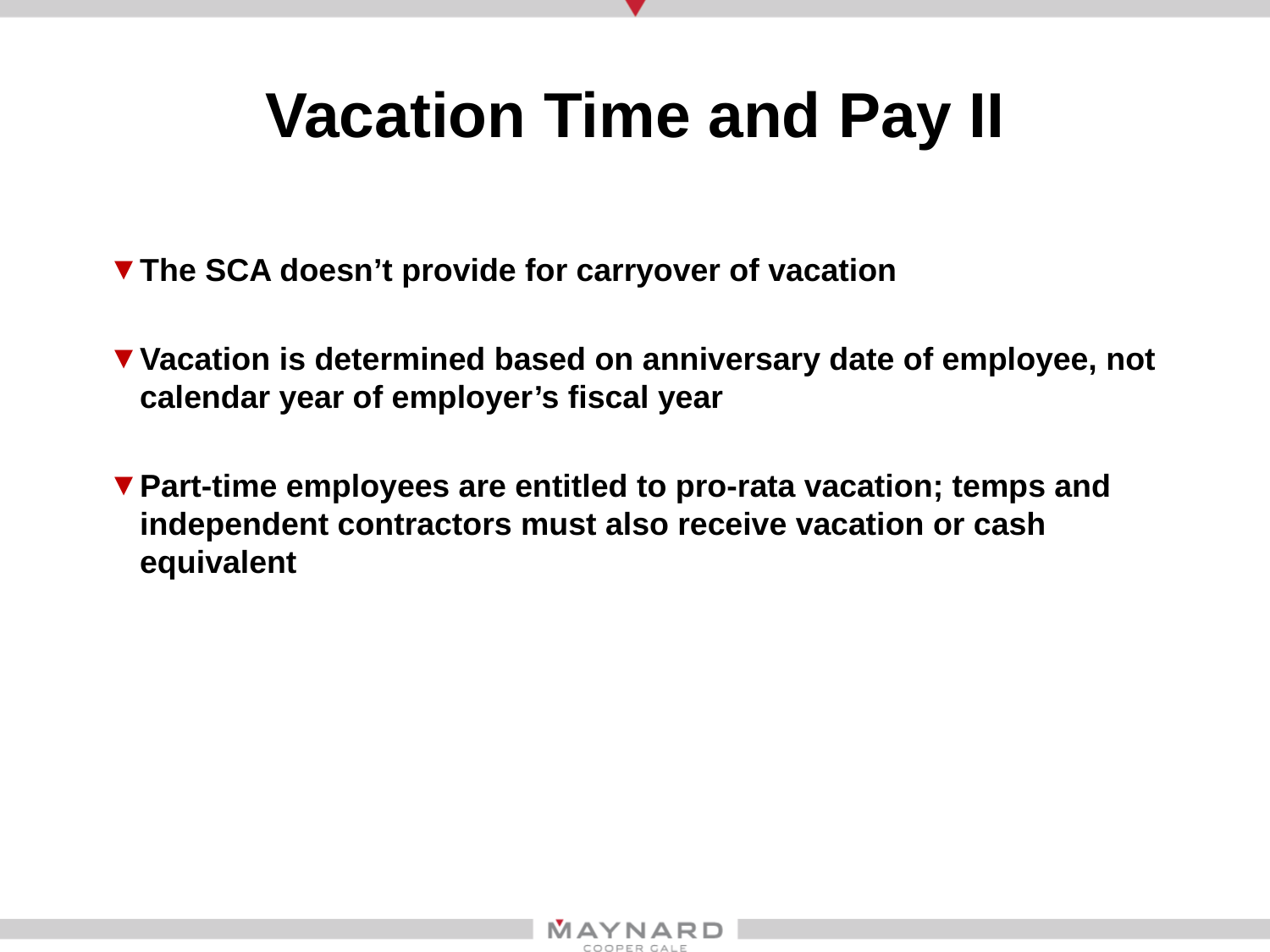

# Vacation Time and Pay II
The SCA doesn’t provide for carryover of vacation

Vacation is determined based on anniversary date of employee, not calendar year of employer’s fiscal year

Part-time employees are entitled to pro-rata vacation; temps and independent contractors must also receive vacation or cash equivalent